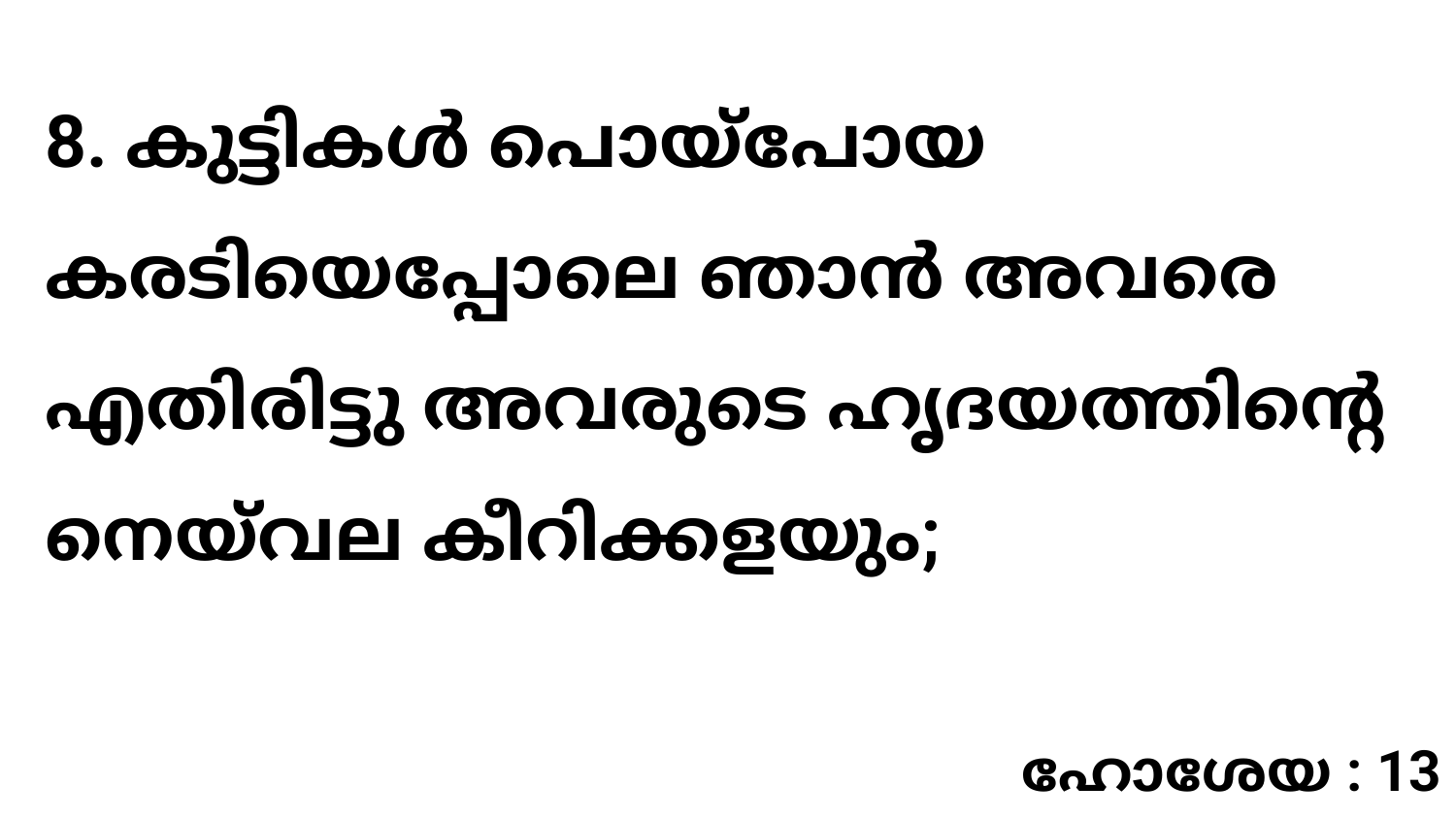

8. കുട്ടികൾ പൊയ്പോയ കരടിയെപ്പോലെ ഞാൻ അവരെ എതിരിട്ടു അവരുടെ ഹൃദയത്തിന്റെ നെയ്‍വല കീറിക്കളയും;
ഹോശേയ : 13